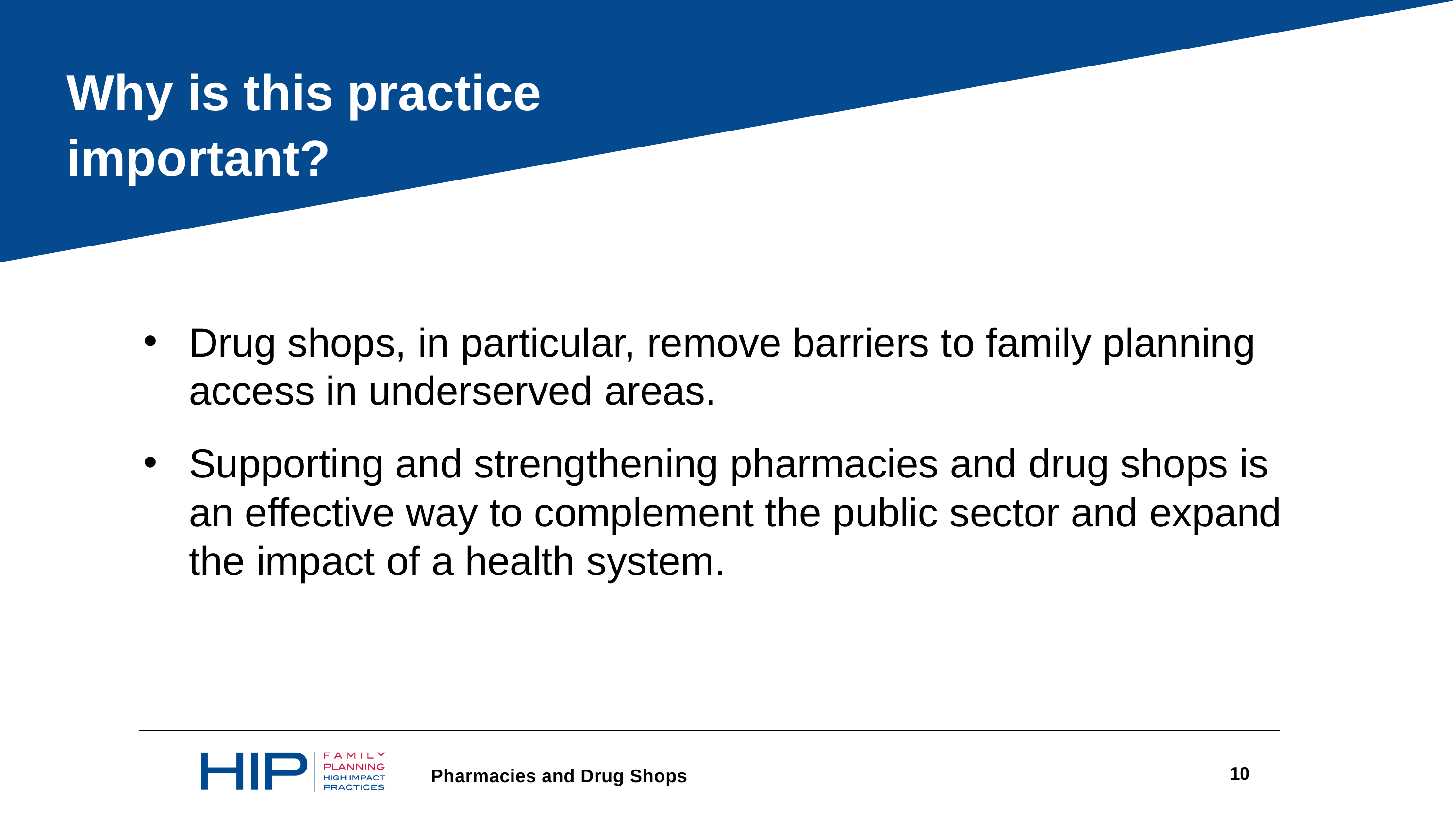

Why is this practice important?
Drug shops, in particular, remove barriers to family planning access in underserved areas.
Supporting and strengthening pharmacies and drug shops is an effective way to complement the public sector and expand the impact of a health system.
10